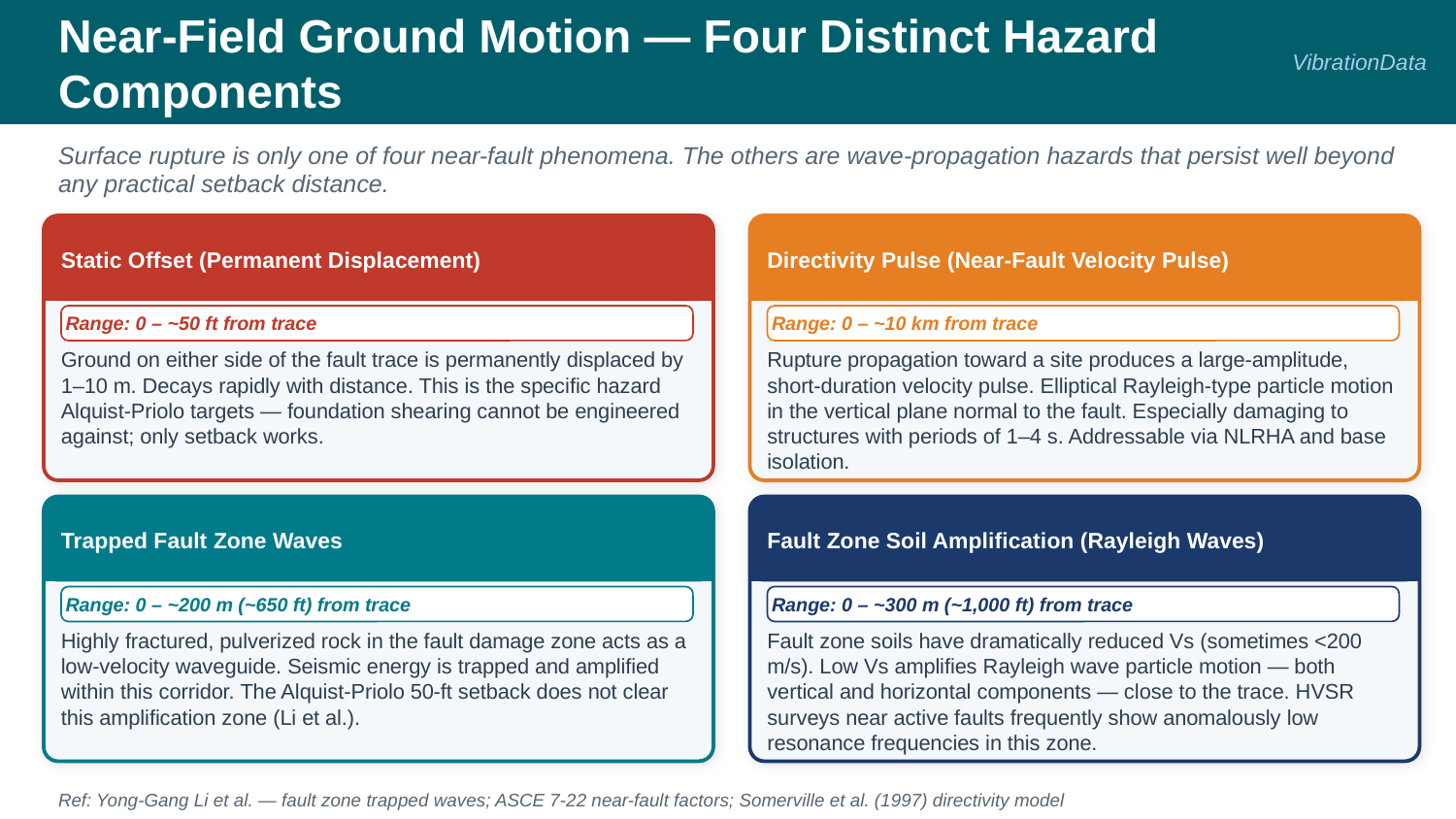

Near-Field Ground Motion — Four Distinct Hazard Components
VibrationData
Surface rupture is only one of four near-fault phenomena. The others are wave-propagation hazards that persist well beyond any practical setback distance.

Static Offset (Permanent Displacement)
Directivity Pulse (Near-Fault Velocity Pulse)

Range: 0 – ~50 ft from trace

Range: 0 – ~10 km from trace
Ground on either side of the fault trace is permanently displaced by 1–10 m. Decays rapidly with distance. This is the specific hazard Alquist-Priolo targets — foundation shearing cannot be engineered against; only setback works.
Rupture propagation toward a site produces a large-amplitude, short-duration velocity pulse. Elliptical Rayleigh-type particle motion in the vertical plane normal to the fault. Especially damaging to structures with periods of 1–4 s. Addressable via NLRHA and base isolation.

Trapped Fault Zone Waves
Fault Zone Soil Amplification (Rayleigh Waves)

Range: 0 – ~200 m (~650 ft) from trace

Range: 0 – ~300 m (~1,000 ft) from trace
Highly fractured, pulverized rock in the fault damage zone acts as a low-velocity waveguide. Seismic energy is trapped and amplified within this corridor. The Alquist-Priolo 50-ft setback does not clear this amplification zone (Li et al.).
Fault zone soils have dramatically reduced Vs (sometimes <200 m/s). Low Vs amplifies Rayleigh wave particle motion — both vertical and horizontal components — close to the trace. HVSR surveys near active faults frequently show anomalously low resonance frequencies in this zone.
Ref: Yong-Gang Li et al. — fault zone trapped waves; ASCE 7-22 near-fault factors; Somerville et al. (1997) directivity model